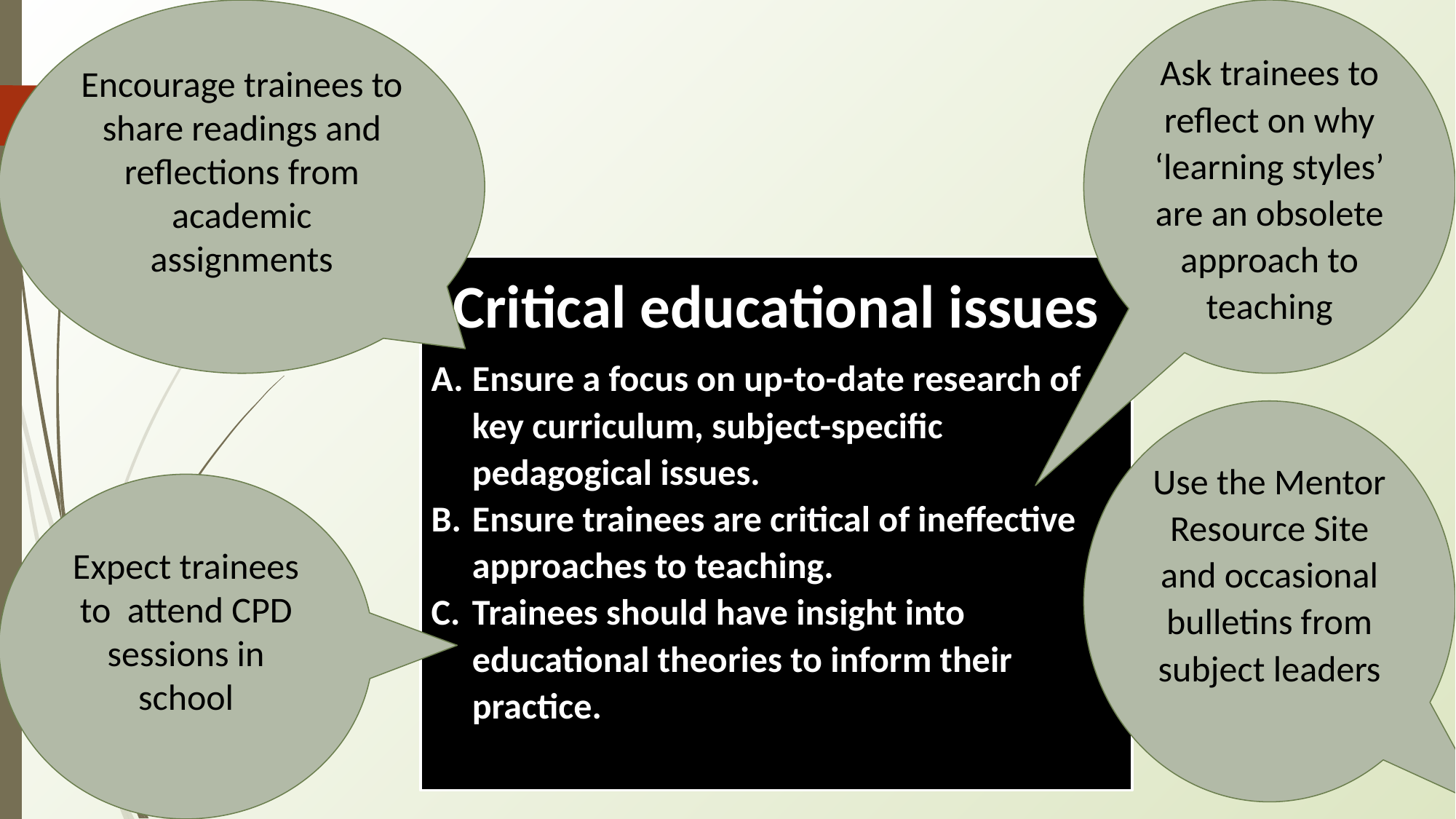

Ask trainees to reflect on why ‘learning styles’ are an obsolete approach to teaching
Encourage trainees to share readings and reflections from academic assignments

Critical educational issues
Ensure a focus on up-to-date research of key curriculum, subject-specific pedagogical issues.
Ensure trainees are critical of ineffective approaches to teaching.
Trainees should have insight into educational theories to inform their practice.

Use the Mentor Resource Site and occasional bulletins from subject leaders

Expect trainees to  attend CPD sessions in school